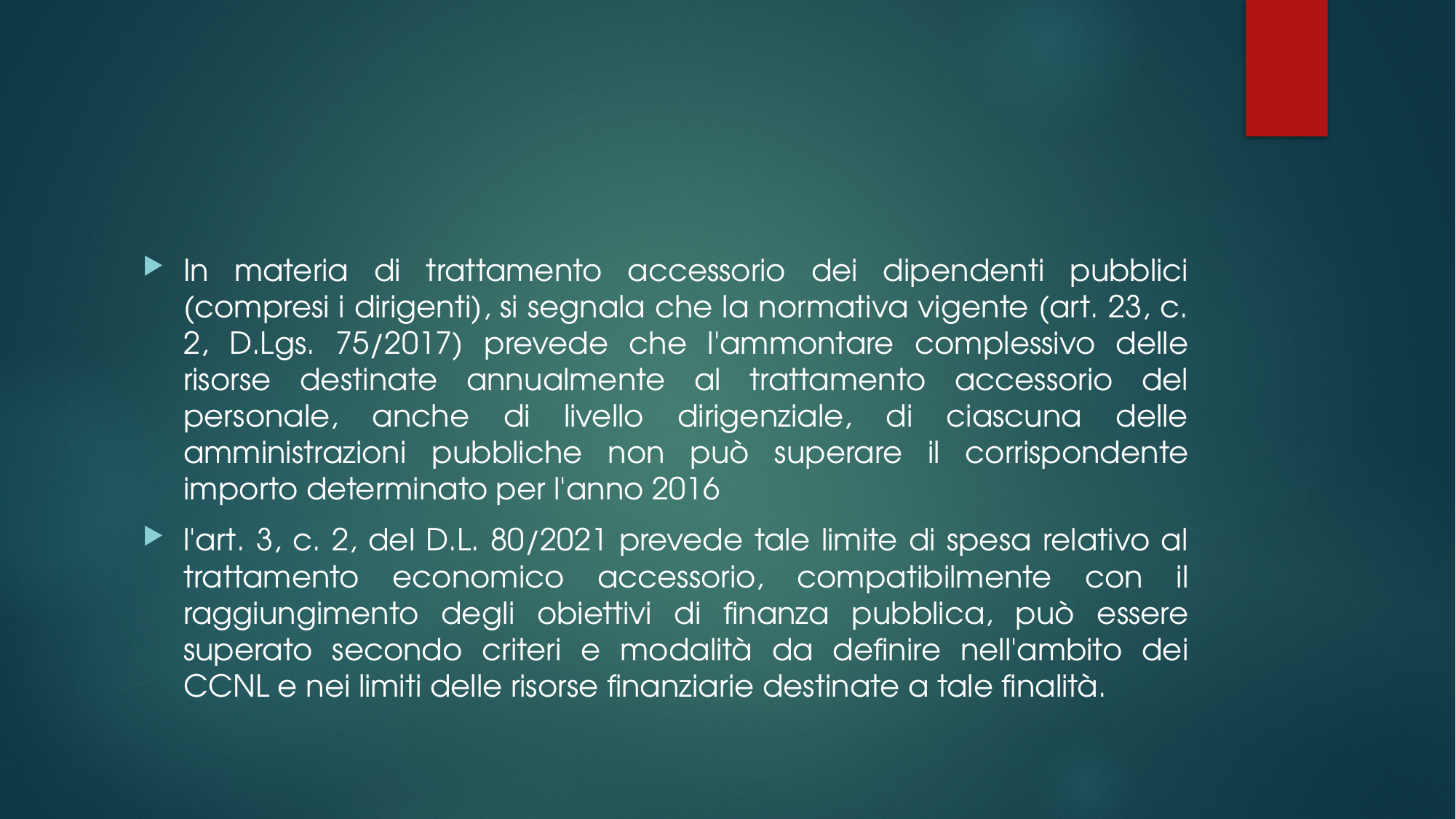

#
In materia di trattamento accessorio dei dipendenti pubblici (compresi i dirigenti), si segnala che la normativa vigente (art. 23, c. 2, D.Lgs. 75/2017) prevede che l'ammontare complessivo delle risorse destinate annualmente al trattamento accessorio del personale, anche di livello dirigenziale, di ciascuna delle amministrazioni pubbliche non può superare il corrispondente importo determinato per l'anno 2016
l'art. 3, c. 2, del D.L. 80/2021 prevede tale limite di spesa relativo al trattamento economico accessorio, compatibilmente con il raggiungimento degli obiettivi di finanza pubblica, può essere superato secondo criteri e modalità da definire nell'ambito dei CCNL e nei limiti delle risorse finanziarie destinate a tale finalità.